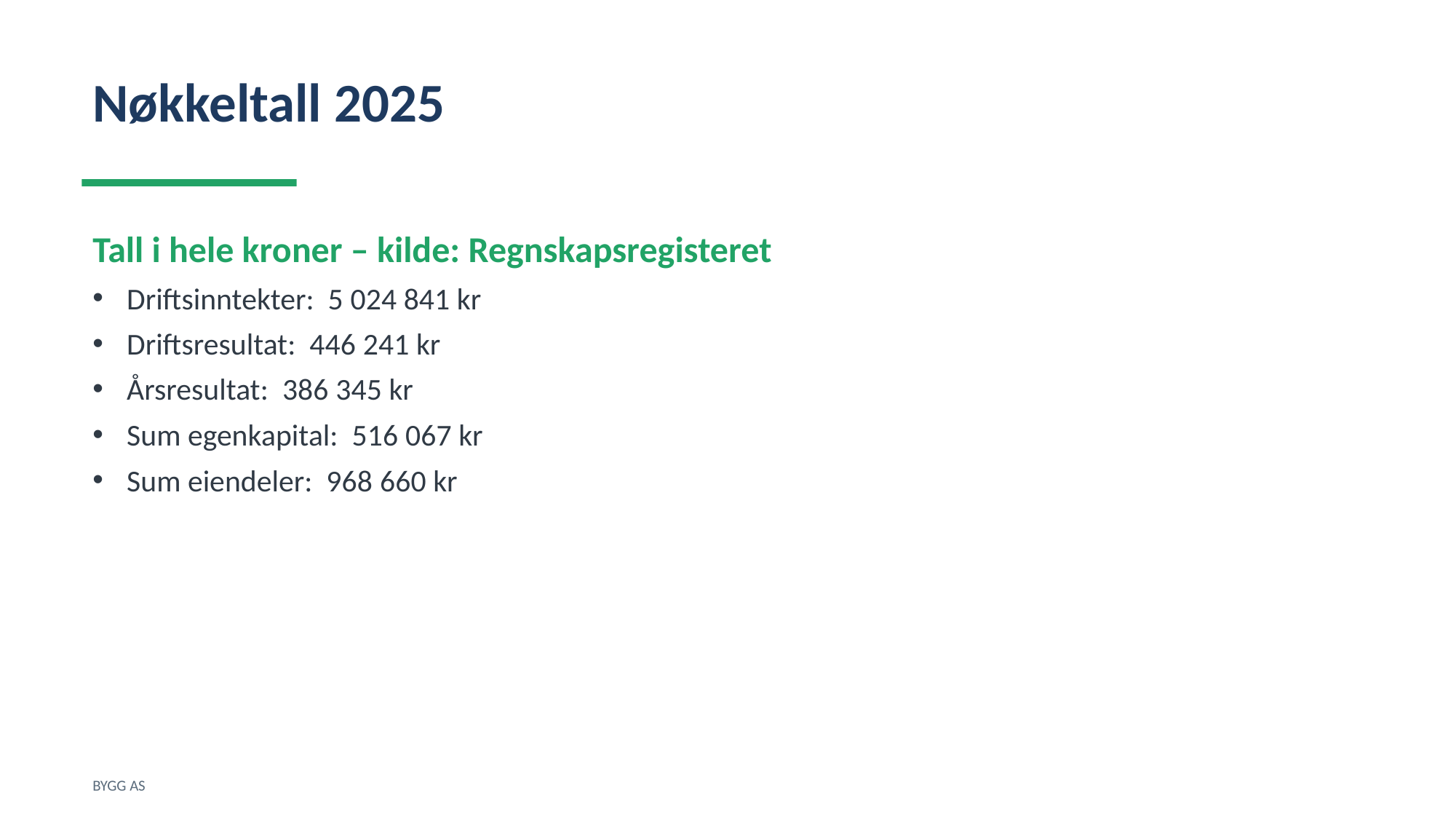

Nøkkeltall 2025

Tall i hele kroner – kilde: Regnskapsregisteret
Driftsinntekter:  5 024 841 kr
Driftsresultat:  446 241 kr
Årsresultat:  386 345 kr
Sum egenkapital:  516 067 kr
Sum eiendeler:  968 660 kr
BYGG AS